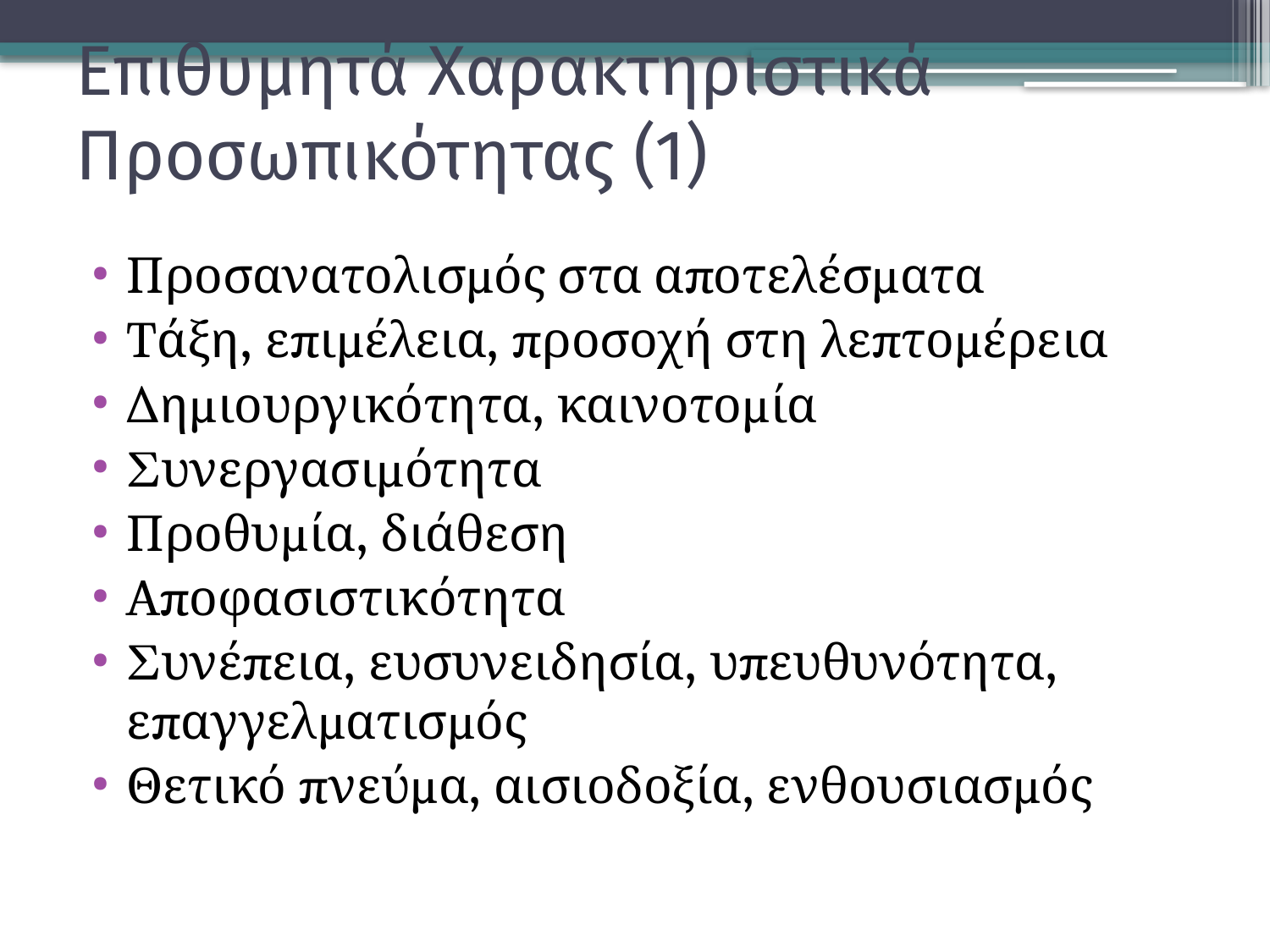

# Επιθυμητά Χαρακτηριστικά Προσωπικότητας (1)
Προσανατολισμός στα αποτελέσματα
Τάξη, επιμέλεια, προσοχή στη λεπτομέρεια
Δημιουργικότητα, καινοτομία
Συνεργασιμότητα
Προθυμία, διάθεση
Αποφασιστικότητα
Συνέπεια, ευσυνειδησία, υπευθυνότητα, επαγγελματισμός
Θετικό πνεύμα, αισιοδοξία, ενθουσιασμός